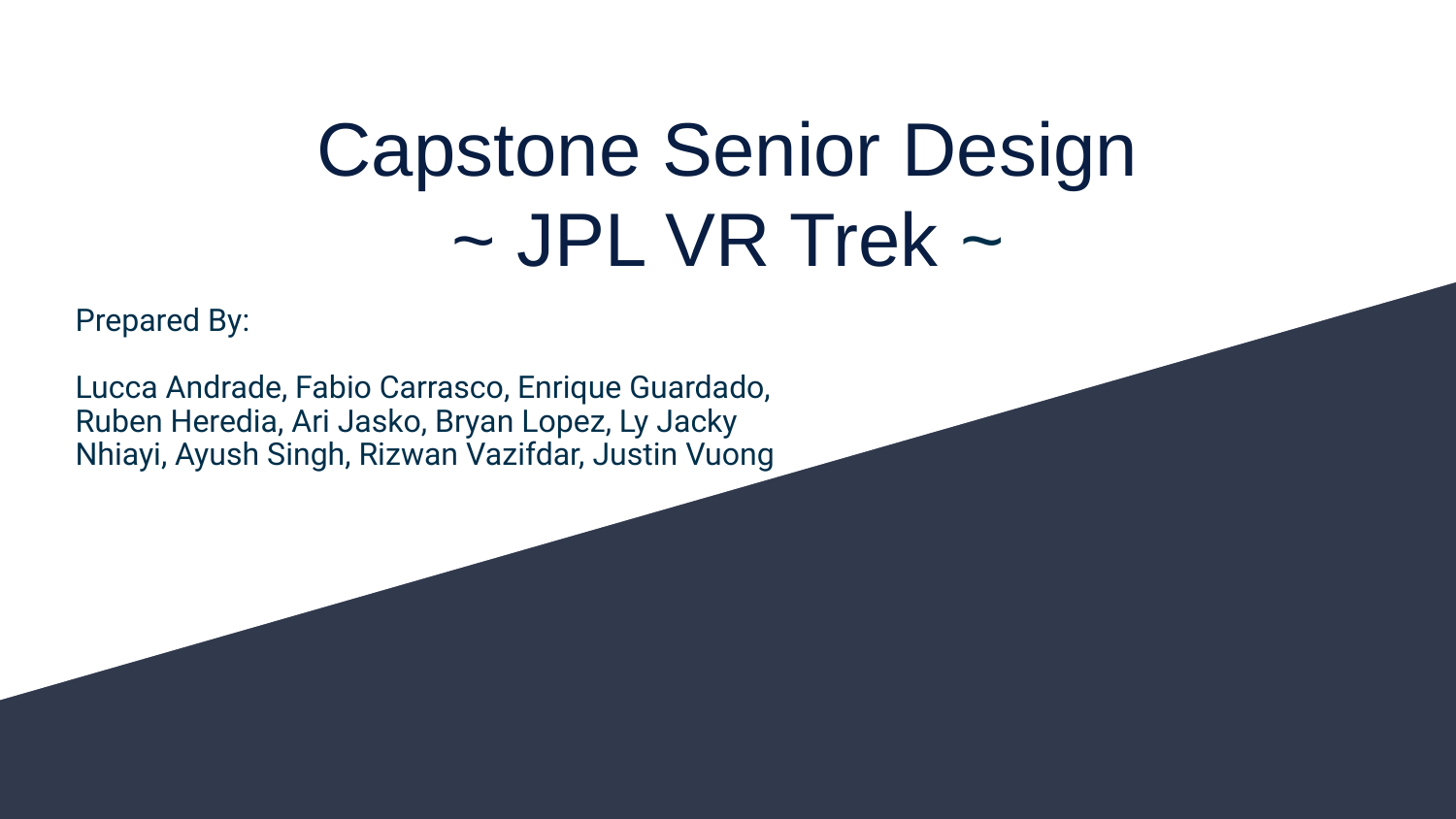

# Capstone Senior Design
~ JPL VR Trek ~
Prepared By:

Lucca Andrade, Fabio Carrasco, Enrique Guardado, Ruben Heredia, Ari Jasko, Bryan Lopez, Ly Jacky Nhiayi, Ayush Singh, Rizwan Vazifdar, Justin Vuong